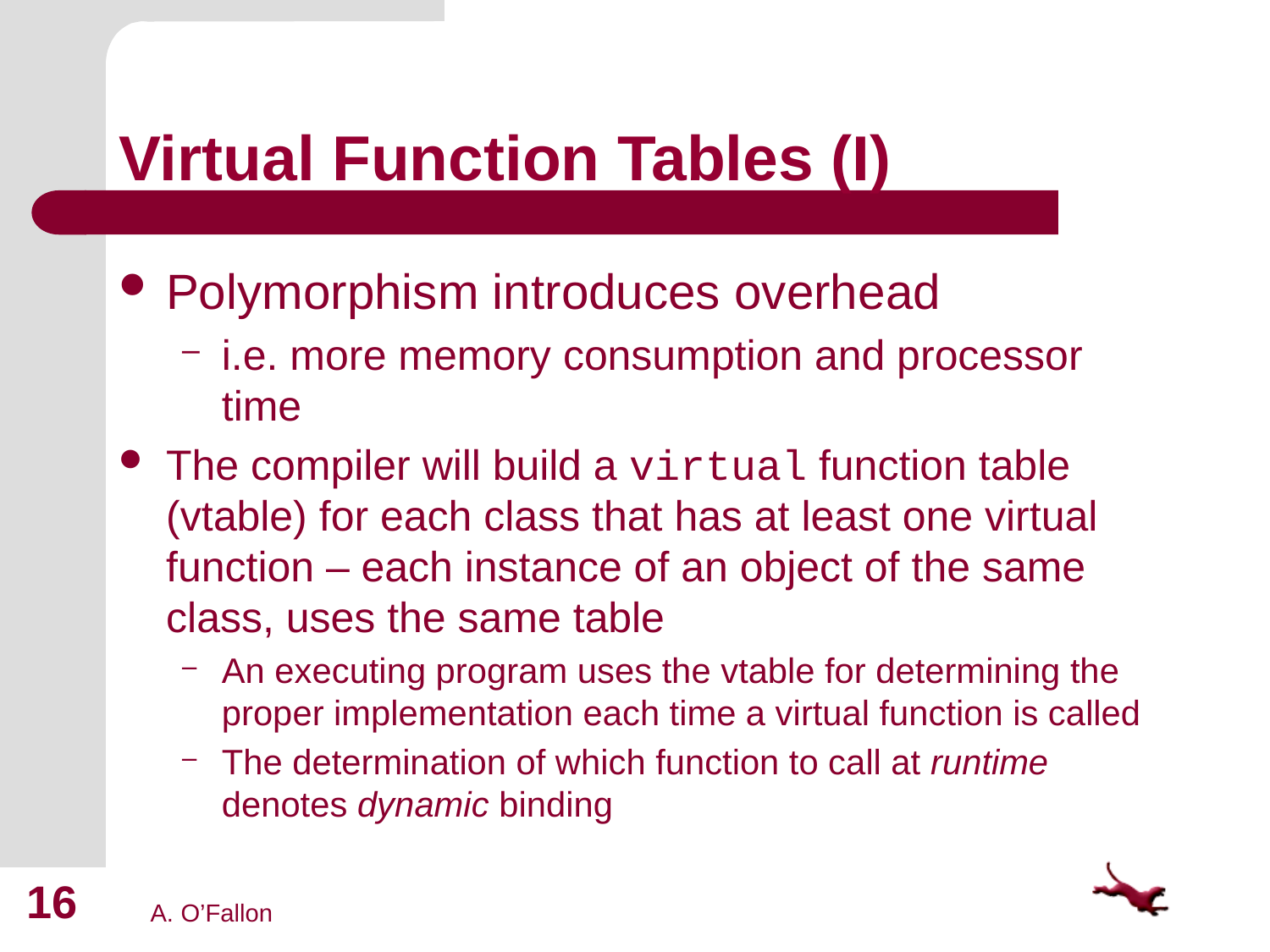

# Virtual Function Tables (I)
Polymorphism introduces overhead
i.e. more memory consumption and processor time
The compiler will build a virtual function table (vtable) for each class that has at least one virtual function – each instance of an object of the same class, uses the same table
An executing program uses the vtable for determining the proper implementation each time a virtual function is called
The determination of which function to call at runtime denotes dynamic binding
16
A. O’Fallon